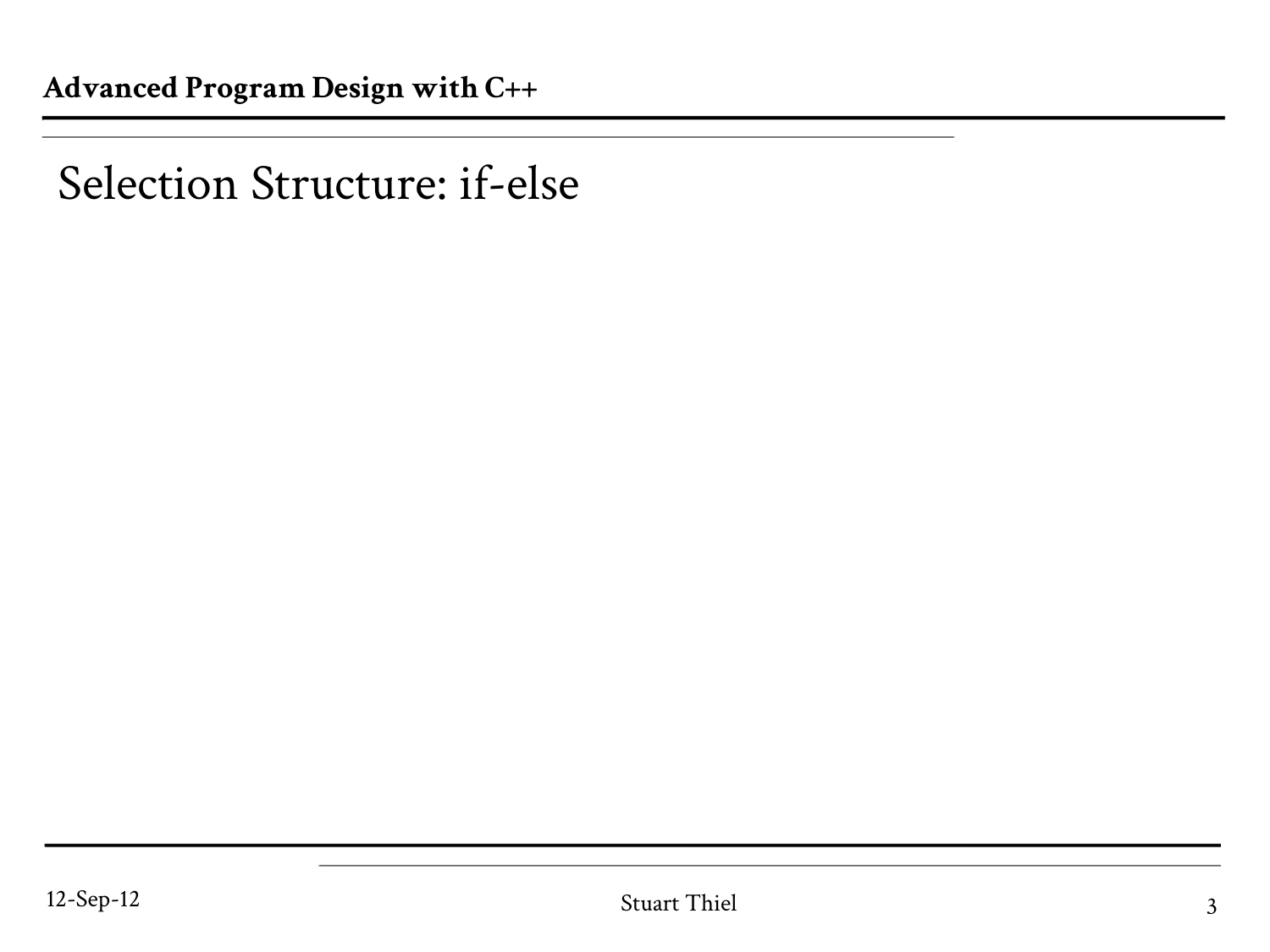

# Selection Structure: if-else
Pseudocode
if student’s grade is greater than or equal to 60
print “Passed”
else
	print “Failed”

C++ code
	if ( grade >= 60 )
   cout << "Passed";
else
   cout << "Failed";